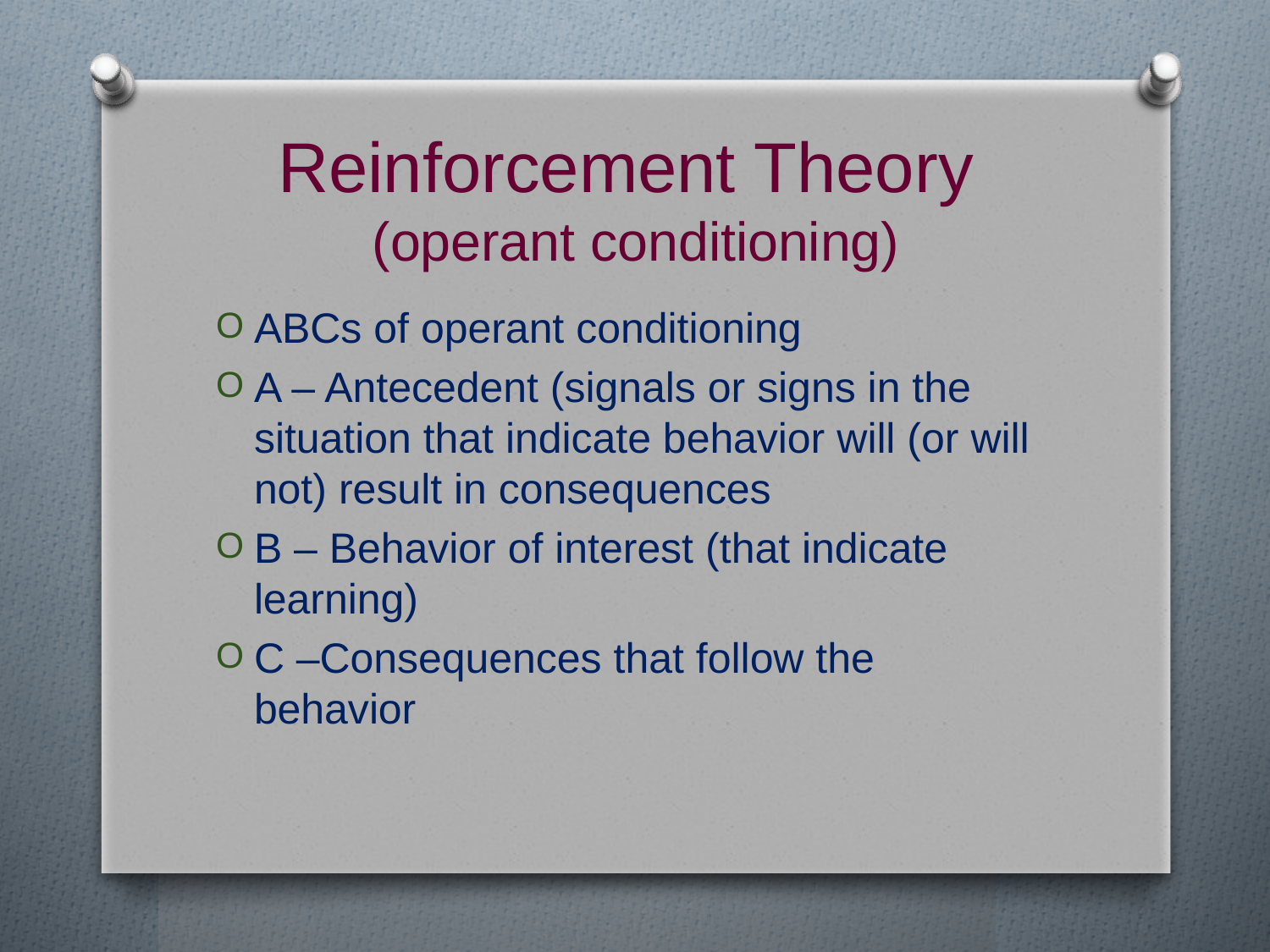

# Reinforcement Theory (operant conditioning)
ABCs of operant conditioning
A – Antecedent (signals or signs in the situation that indicate behavior will (or will not) result in consequences
B – Behavior of interest (that indicate learning)
C –Consequences that follow the behavior